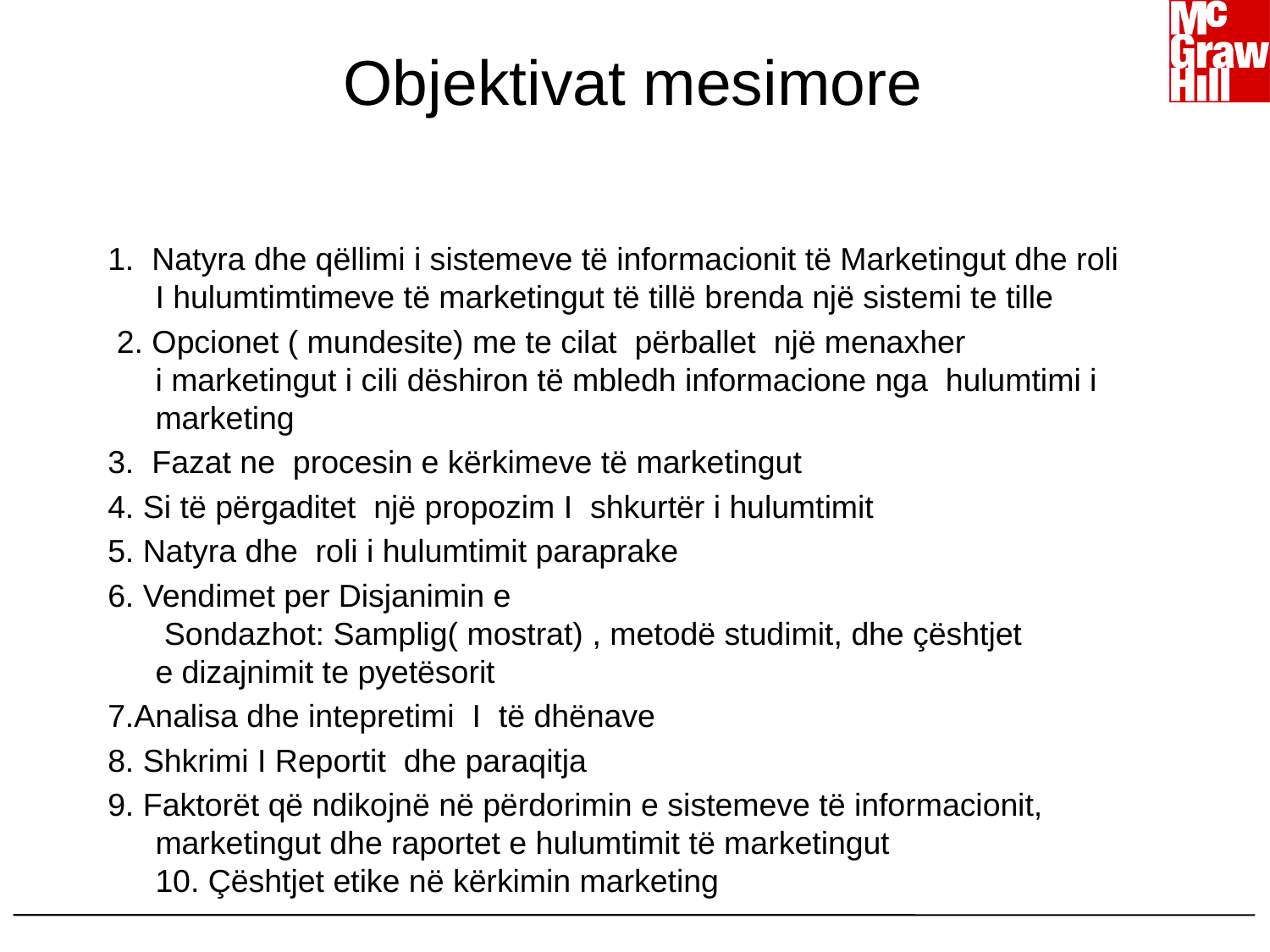

# Objektivat mesimore
1.  Natyra dhe qëllimi i sistemeve të informacionit të Marketingut dhe roli I hulumtimtimeve të marketingut të tillë brenda një sistemi te tille
 2. Opcionet ( mundesite) me te cilat  përballet  një menaxher i marketingut i cili dëshiron të mbledh informacione nga  hulumtimi i marketing
3.  Fazat ne  procesin e kërkimeve të marketingut
4. Si të përgaditet  një propozim I  shkurtër i hulumtimit
5. Natyra dhe  roli i hulumtimit paraprake
6. Vendimet per Disjanimin e  Sondazhot: Samplig( mostrat) , metodë studimit, dhe çështjet e dizajnimit te pyetësorit
7.Analisa dhe intepretimi  I  të dhënave
8. Shkrimi I Reportit  dhe paraqitja
9. Faktorët që ndikojnë në përdorimin e sistemeve të informacionit, marketingut dhe raportet e hulumtimit të marketingut
10. Çështjet etike në kërkimin marketing